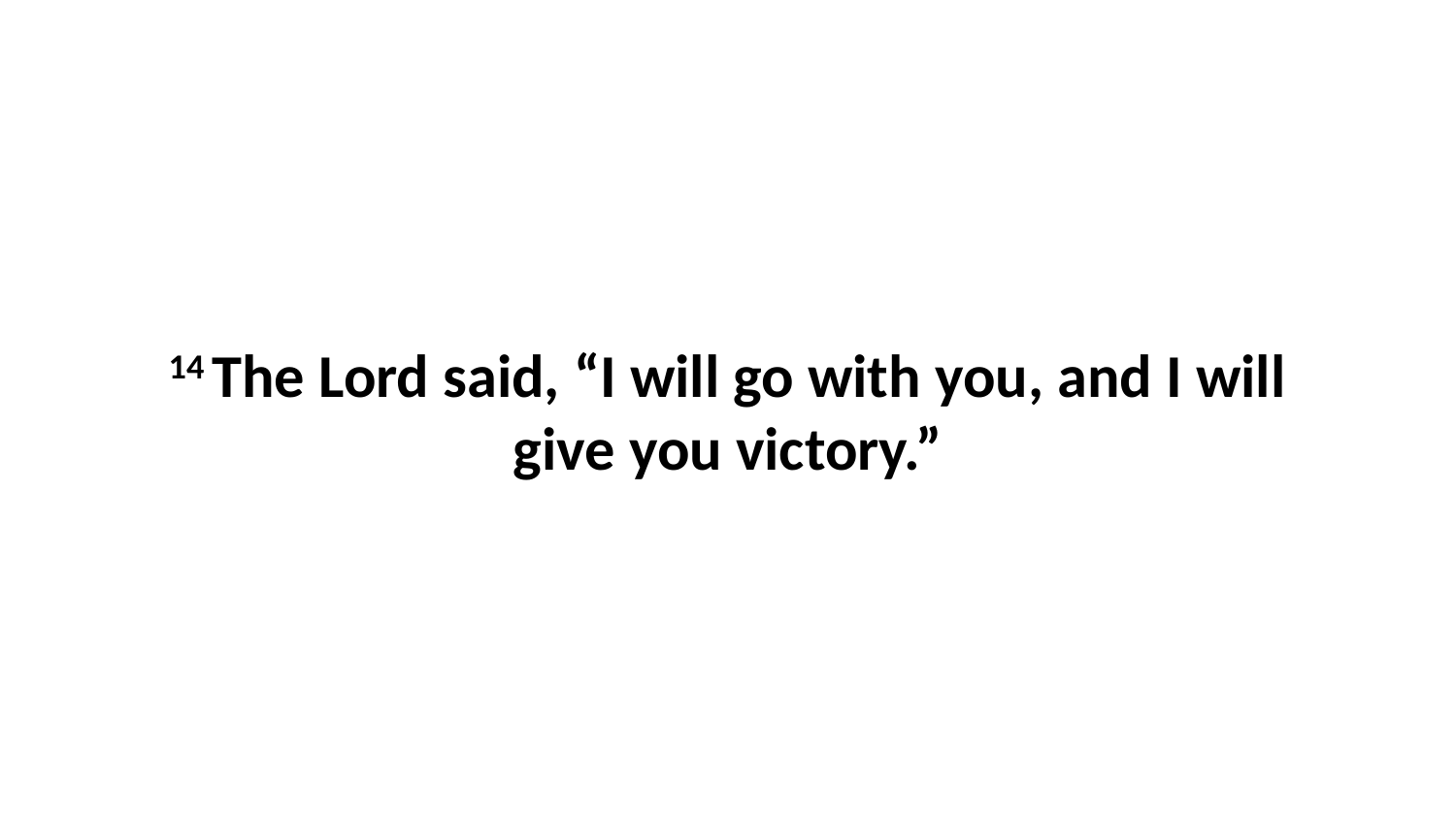

14 The Lord said, “I will go with you, and I will give you victory.”